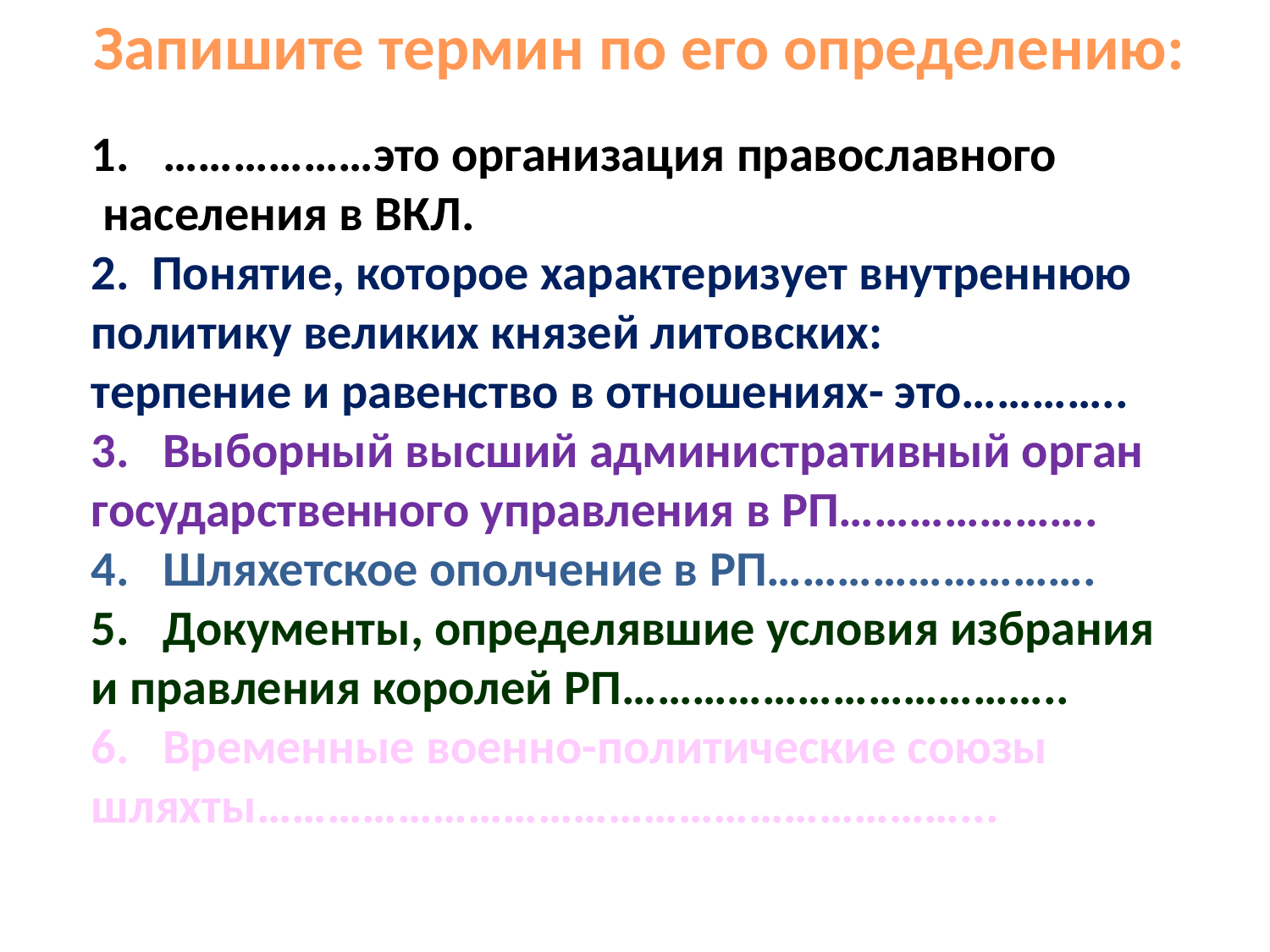

Запишите термин по его определению:
………………это организация православного
 населения в ВКЛ.
2.  Понятие, которое характеризует внутреннюю
политику великих князей литовских:
терпение и равенство в отношениях- это…………..
Выборный высший административный орган
государственного управления в РП………………….
Шляхетское ополчение в РП……………………….
Документы, определявшие условия избрания
и правления королей РП………………………………..
Временные военно-политические союзы
шляхты……………………………………………………...